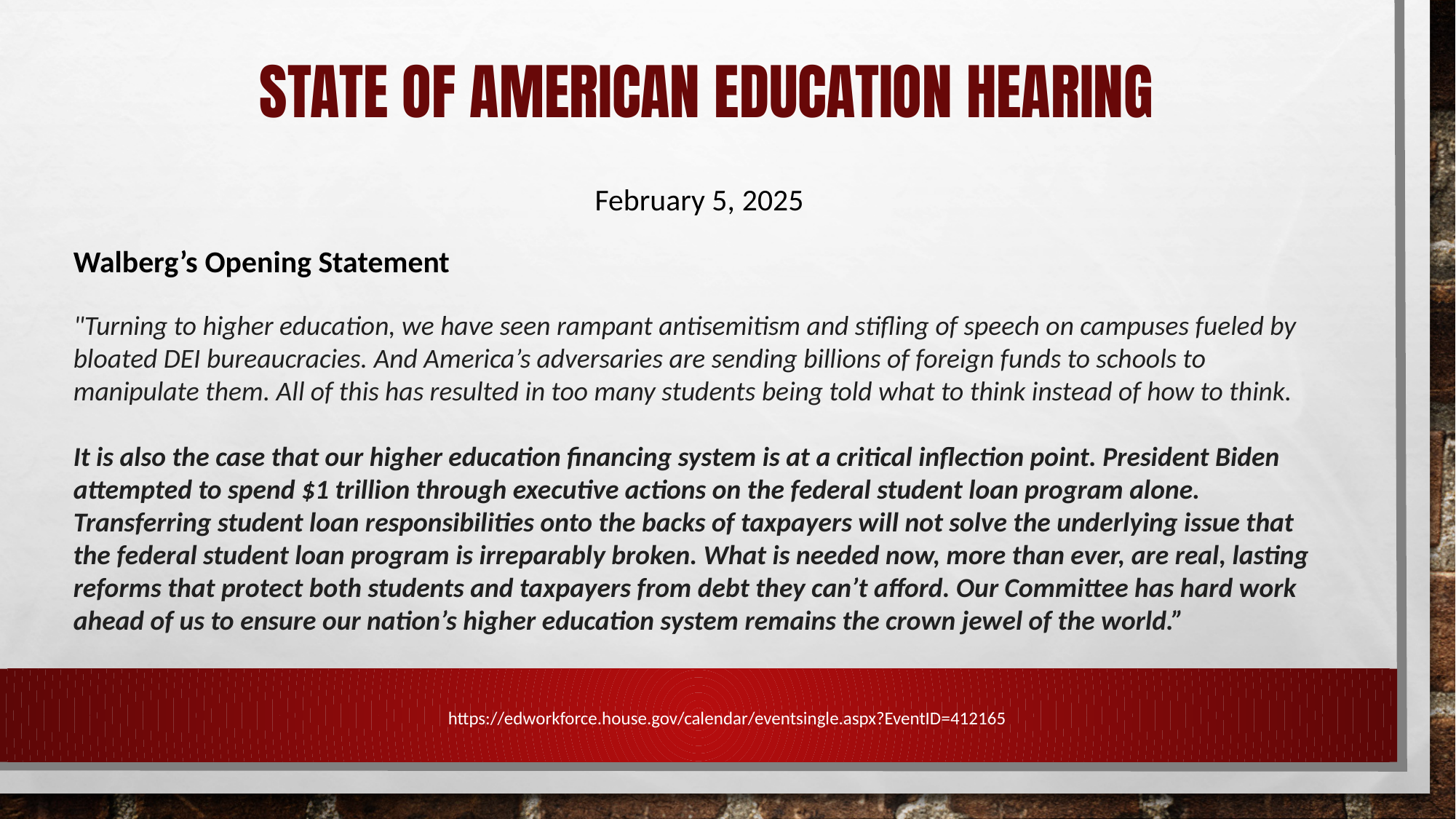

# State of American Education Hearing
February 5, 2025

Walberg’s Opening Statement

"Turning to higher education, we have seen rampant antisemitism and stifling of speech on campuses fueled by bloated DEI bureaucracies. And America’s adversaries are sending billions of foreign funds to schools to manipulate them. All of this has resulted in too many students being told what to think instead of how to think.
 
It is also the case that our higher education financing system is at a critical inflection point. President Biden attempted to spend $1 trillion through executive actions on the federal student loan program alone. Transferring student loan responsibilities onto the backs of taxpayers will not solve the underlying issue that the federal student loan program is irreparably broken. What is needed now, more than ever, are real, lasting reforms that protect both students and taxpayers from debt they can’t afford. Our Committee has hard work ahead of us to ensure our nation’s higher education system remains the crown jewel of the world.”
https://edworkforce.house.gov/calendar/eventsingle.aspx?EventID=412165